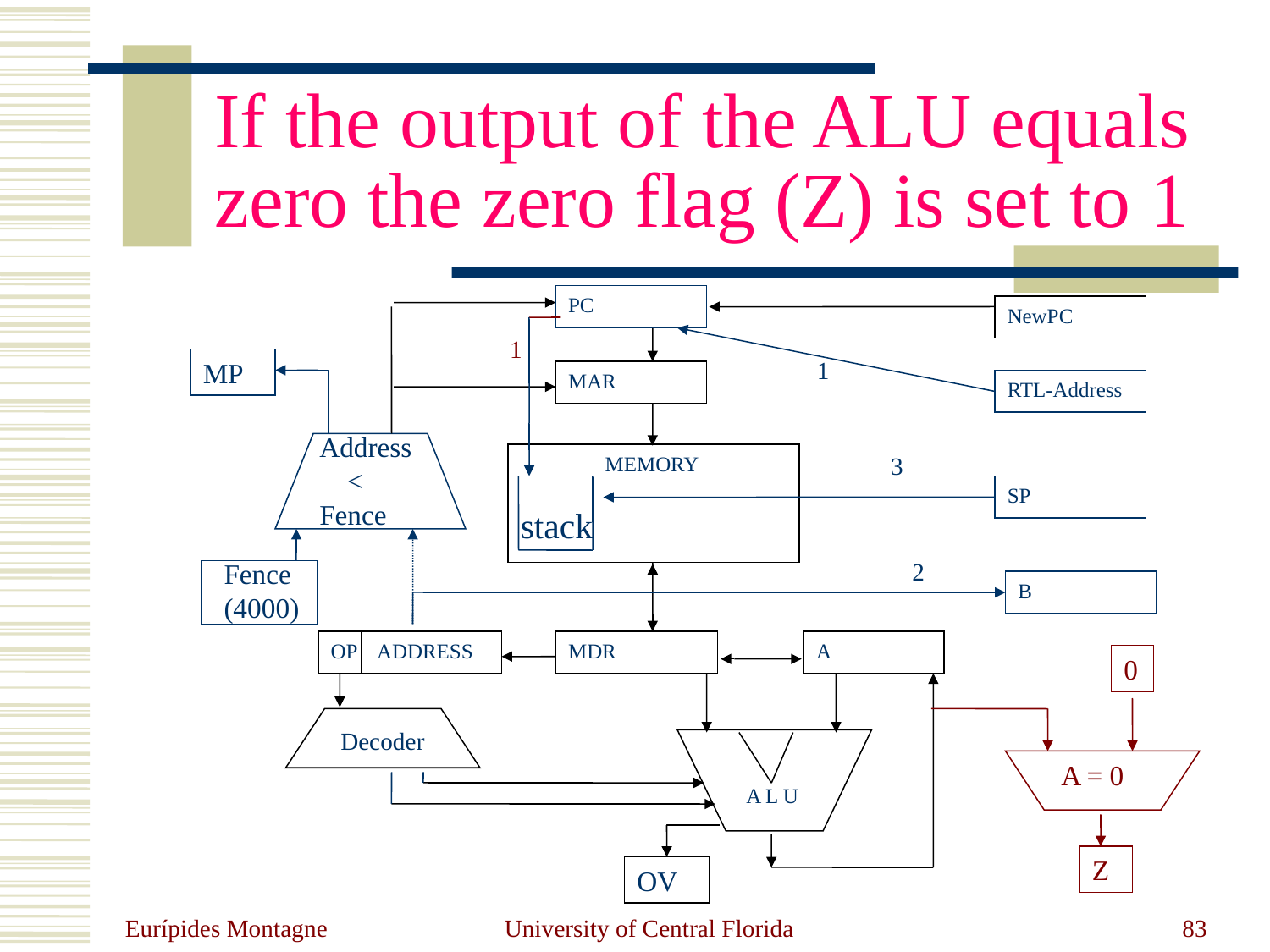

If the output of the ALU equals zero the zero flag (Z) is set to 1
PC
NewPC

1

MP
1
MAR

RTL-Address

Address          <        Fence

                MEMORY
3

SP
stack

Fence (4000)

2

B

OP    ADDRESS

MDR
A
0

Decoder

   A L U

A = 0

Z
OV

Eurípides Montagne
University of Central Florida
83